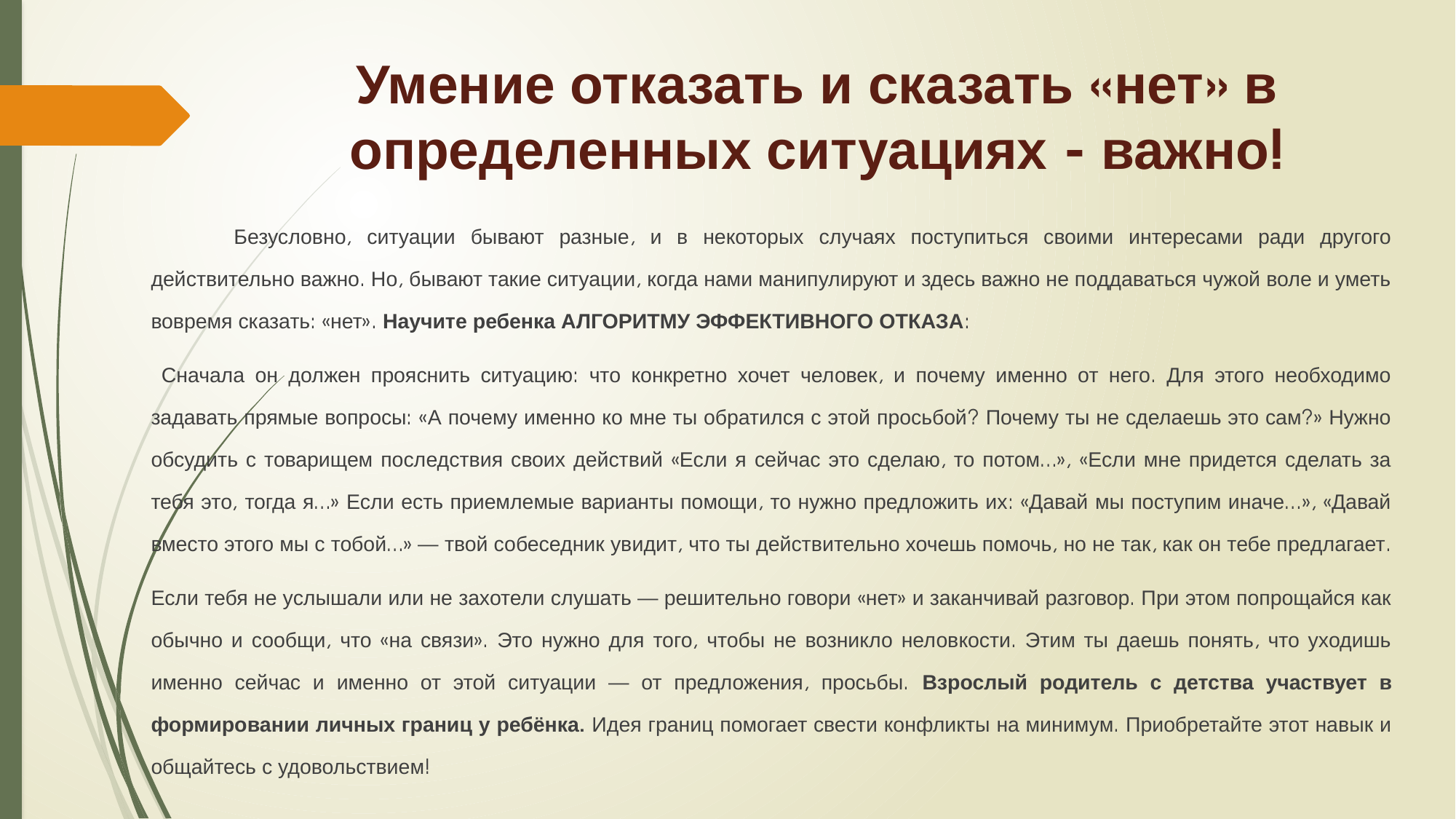

# Умение отказать и сказать «нет» в определенных ситуациях - важно!
	Безусловно, ситуации бывают разные, и в некоторых случаях поступиться своими интересами ради другого действительно важно. Но, бывают такие ситуации, когда нами манипулируют и здесь важно не поддаваться чужой воле и уметь вовремя сказать: «нет». Научите ребенка АЛГОРИТМУ ЭФФЕКТИВНОГО ОТКАЗА:
 Сначала он должен прояснить ситуацию: что конкретно хочет человек, и почему именно от него. Для этого необходимо задавать прямые вопросы: «А почему именно ко мне ты обратился с этой просьбой? Почему ты не сделаешь это сам?» Нужно обсудить с товарищем последствия своих действий «Если я сейчас это сделаю, то потом…», «Если мне придется сделать за тебя это, тогда я…» Если есть приемлемые варианты помощи, то нужно предложить их: «Давай мы поступим иначе…», «Давай вместо этого мы с тобой…» — твой собеседник увидит, что ты действительно хочешь помочь, но не так, как он тебе предлагает.
Если тебя не услышали или не захотели слушать — решительно говори «нет» и заканчивай разговор. При этом попрощайся как обычно и сообщи, что «на связи». Это нужно для того, чтобы не возникло неловкости. Этим ты даешь понять, что уходишь именно сейчас и именно от этой ситуации — от предложения, просьбы. Взрослый родитель с детства участвует в формировании личных границ у ребёнка. Идея границ помогает свести конфликты на минимум. Приобретайте этот навык и общайтесь с удовольствием!